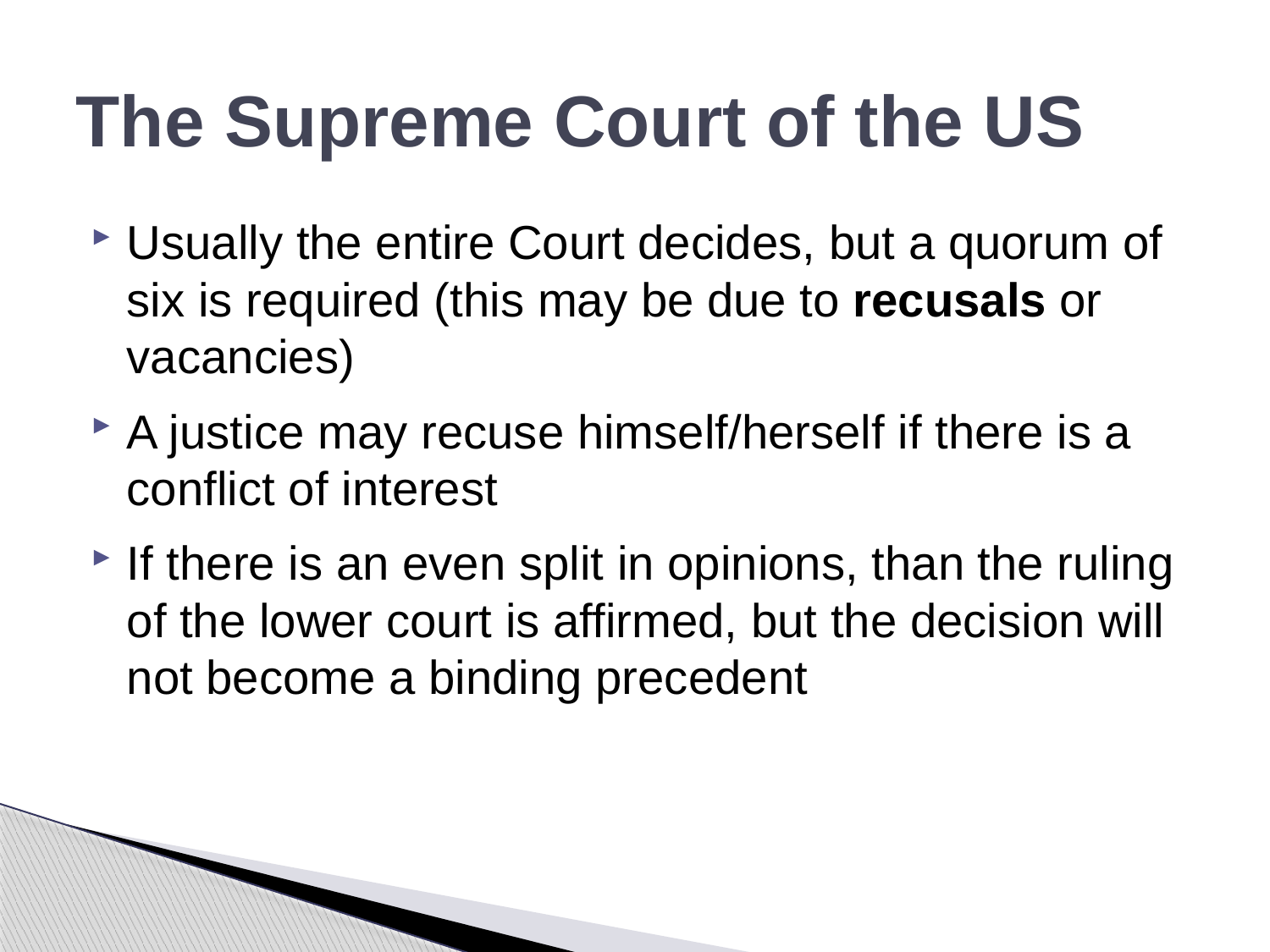

# The Supreme Court of the US
Usually the entire Court decides, but a quorum of six is required (this may be due to recusals or vacancies)
A justice may recuse himself/herself if there is a conflict of interest
If there is an even split in opinions, than the ruling of the lower court is affirmed, but the decision will not become a binding precedent